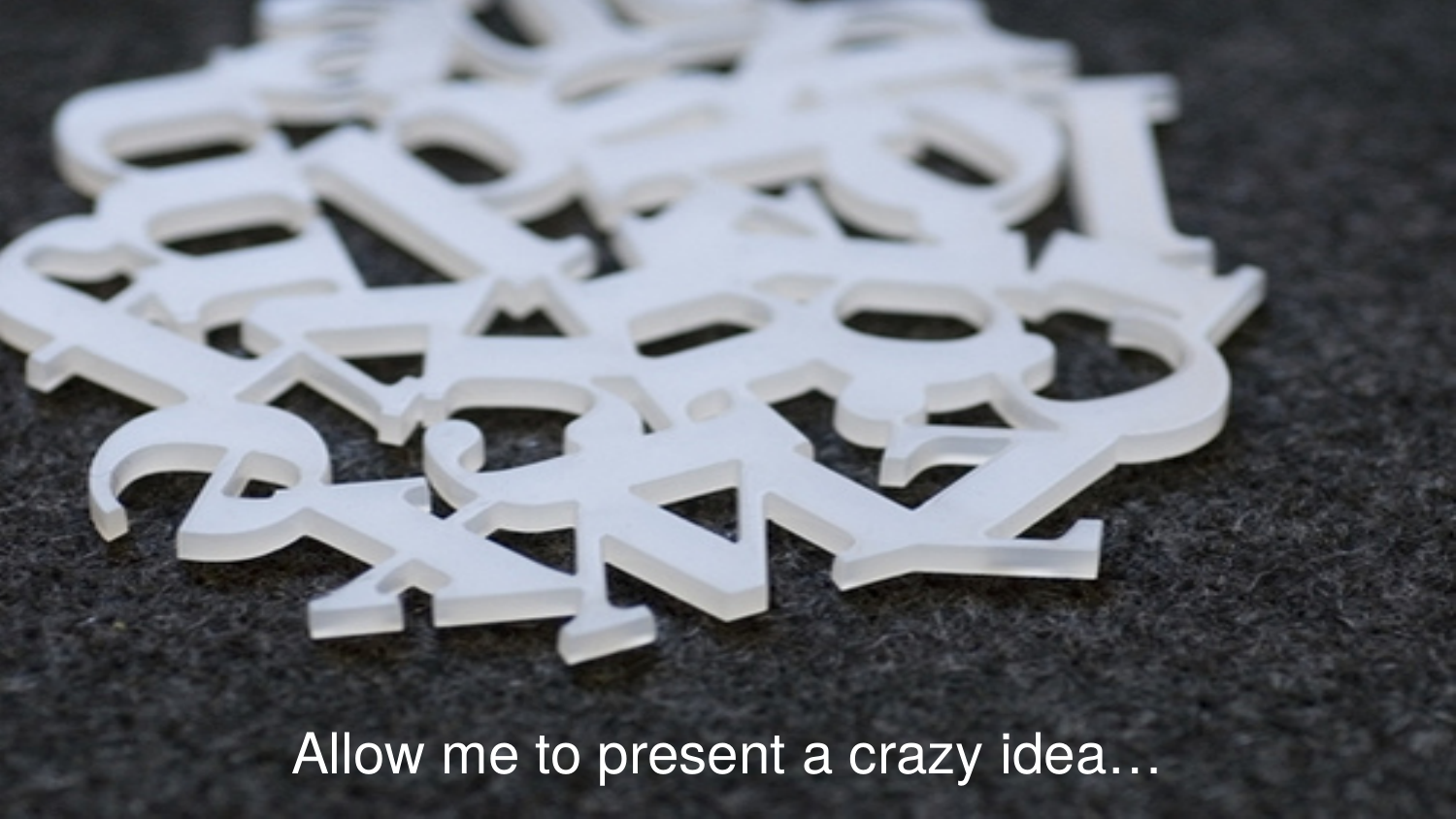

Allow me to present a crazy idea…